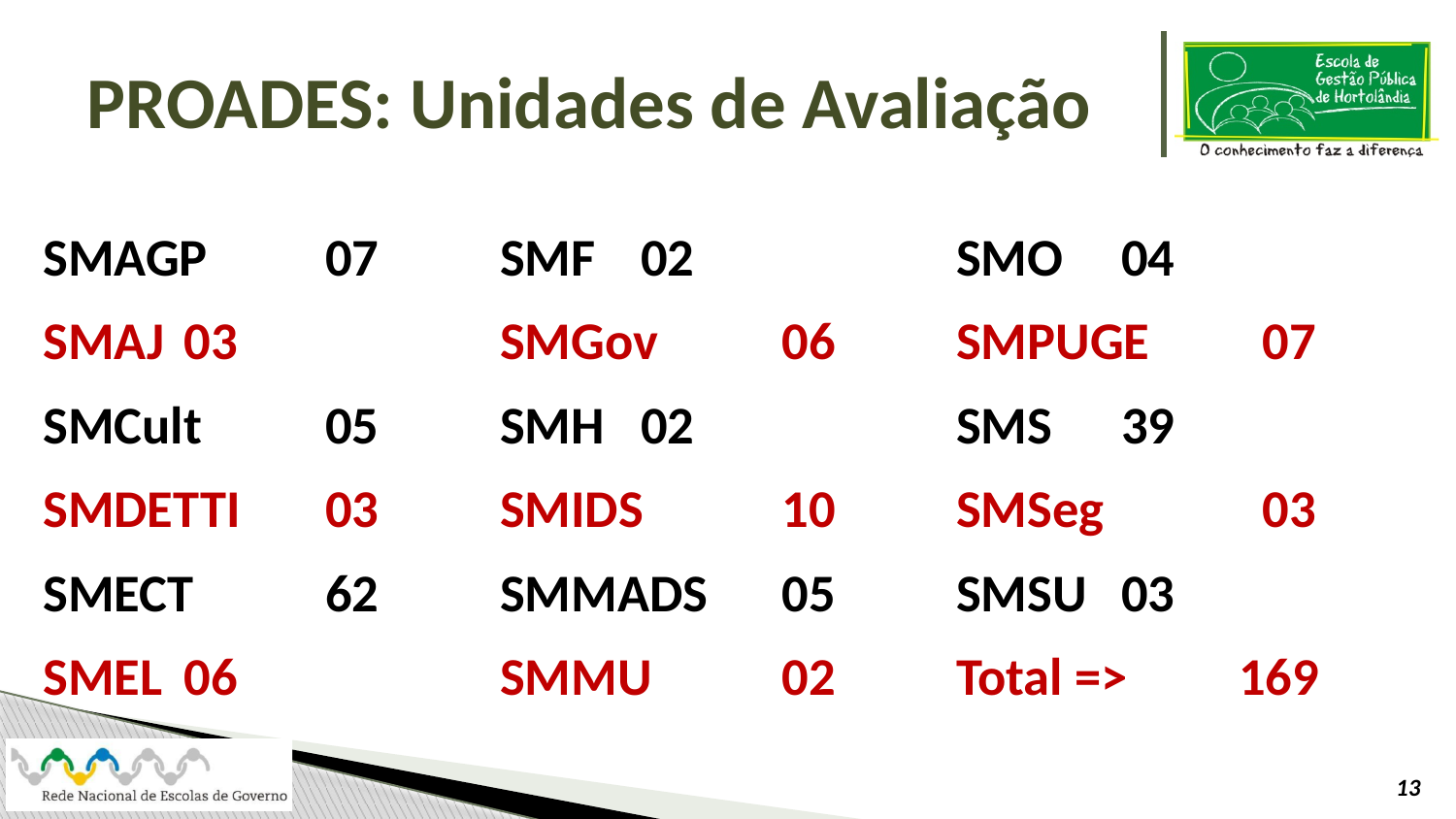

# PROADES: Unidades de Avaliação
SMAGP	07
SMAJ		03
SMCult	05
SMDETTI	03
SMECT		62
SMEL		06
SMF		02
SMGov	06
SMH		02
SMIDS		10
SMMADS	05
SMMU	02
SMO		  04
SMPUGE	  07
SMS		  39
SMSeg		  03
SMSU		  03
Total =>	169
13